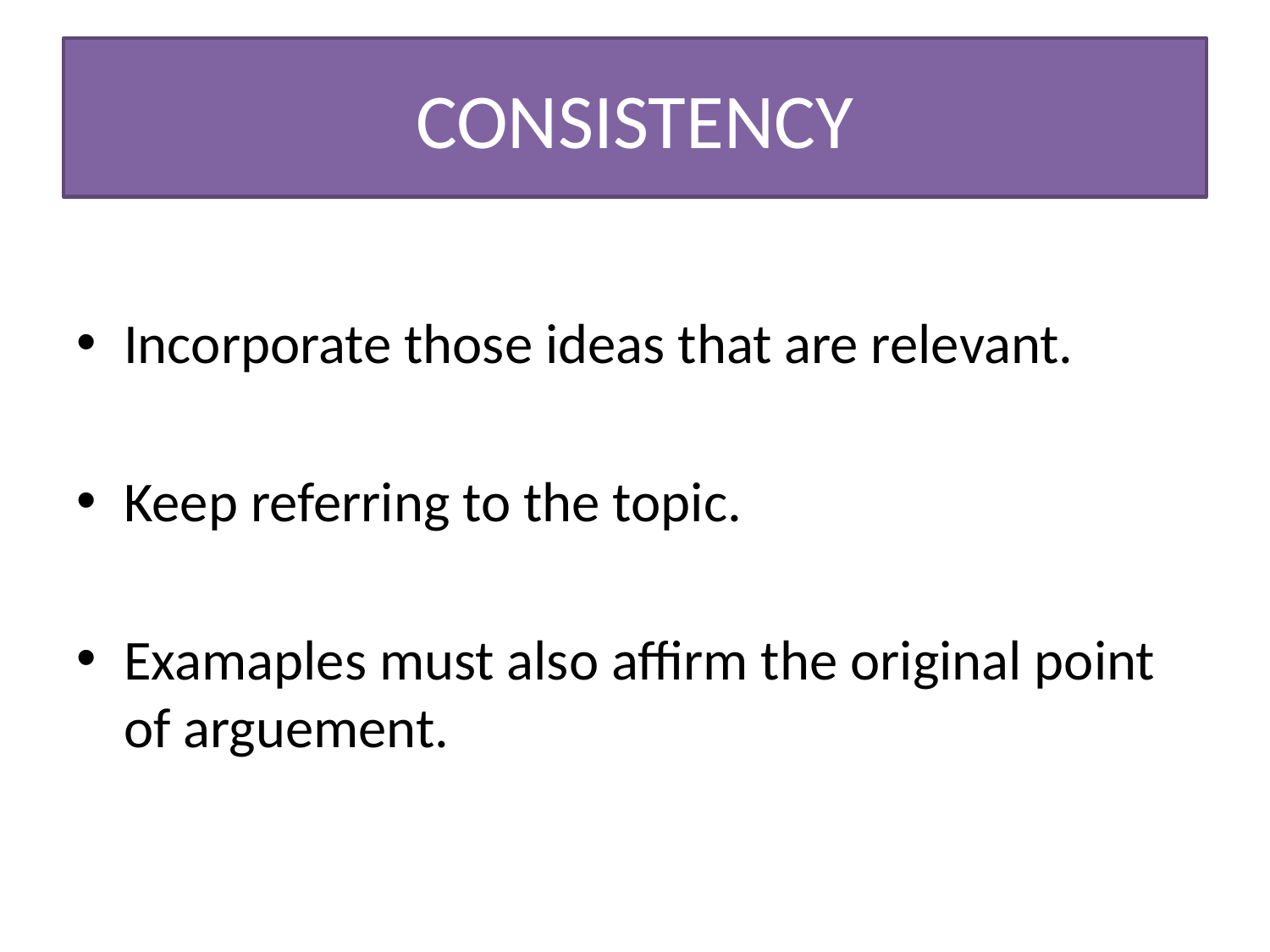

# CONSISTENCY

Incorporate those ideas that are relevant.

Keep referring to the topic.

Examaples must also affirm the original point of arguement.